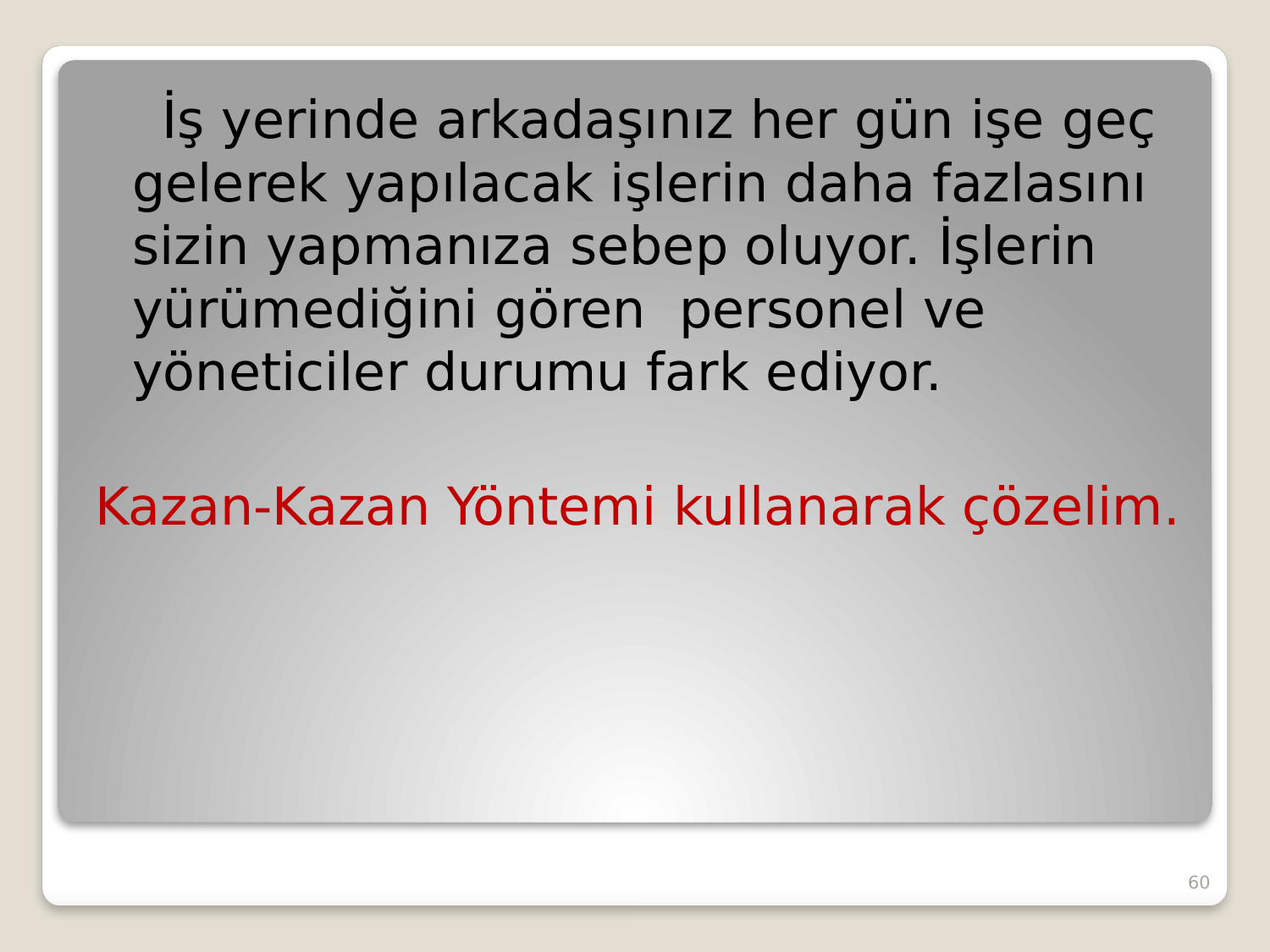

İş yerinde arkadaşınız her gün işe geç gelerek yapılacak işlerin daha fazlasını sizin yapmanıza sebep oluyor. İşlerin yürümediğini gören  personel ve yöneticiler durumu fark ediyor.

Kazan-Kazan Yöntemi kullanarak çözelim.
60